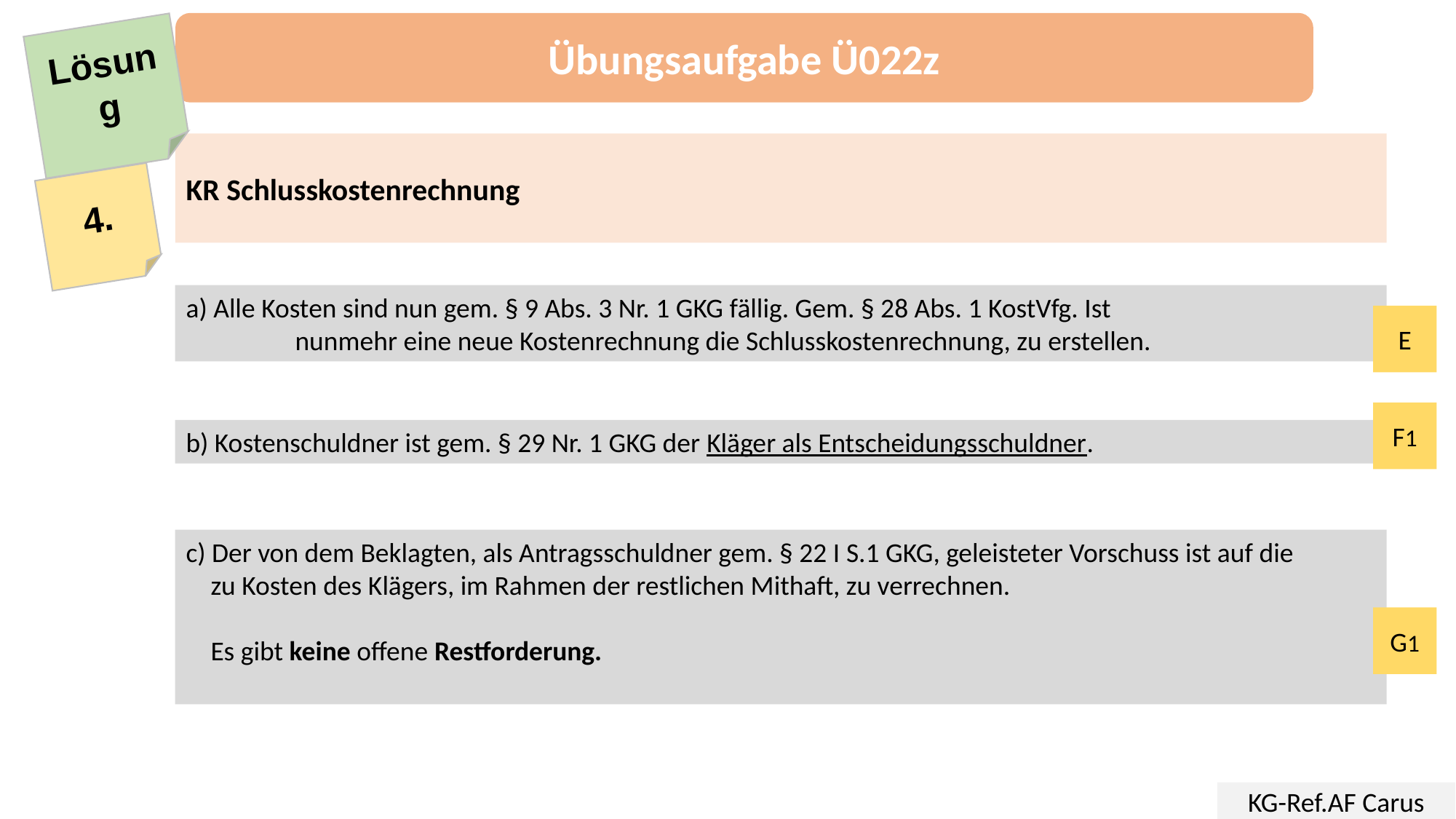

Übungsaufgabe Ü022z
Lösung
KR Schlusskostenrechnung
4.
a) Alle Kosten sind nun gem. § 9 Abs. 3 Nr. 1 GKG fällig. Gem. § 28 Abs. 1 KostVfg. Ist
	nunmehr eine neue Kostenrechnung die Schlusskostenrechnung, zu erstellen.
E
F1
b) Kostenschuldner ist gem. § 29 Nr. 1 GKG der Kläger als Entscheidungsschuldner.
c) Der von dem Beklagten, als Antragsschuldner gem. § 22 I S.1 GKG, geleisteter Vorschuss ist auf die
    zu Kosten des Klägers, im Rahmen der restlichen Mithaft, zu verrechnen.

    Es gibt keine offene Restforderung.

G1
KG-Ref.AF Carus